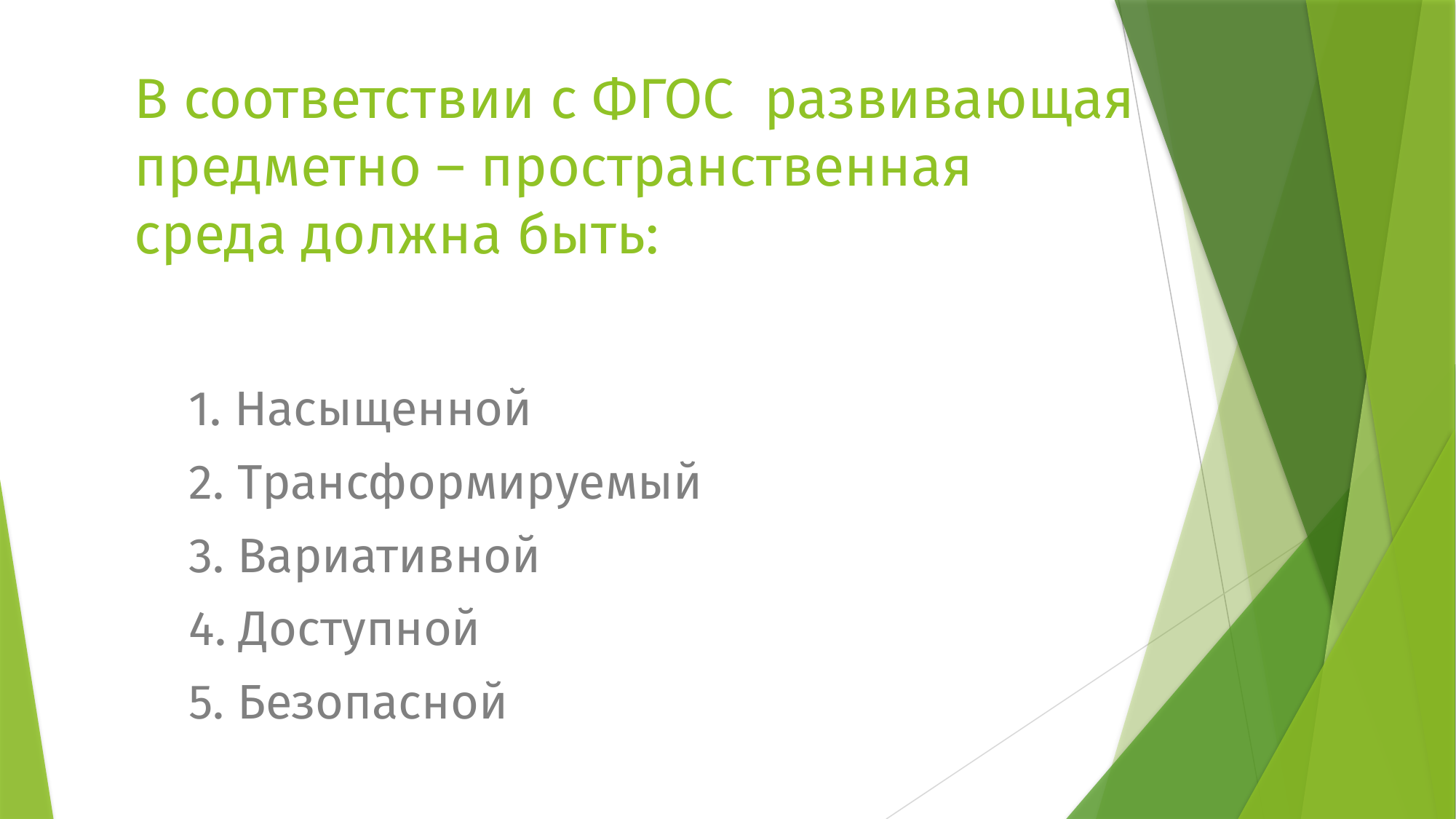

# В соответствии с ФГОС  развивающая предметно – пространственная среда должна быть:
1. Насыщенной
2. Трансформируемый
3. Вариативной
4. Доступной
5. Безопасной